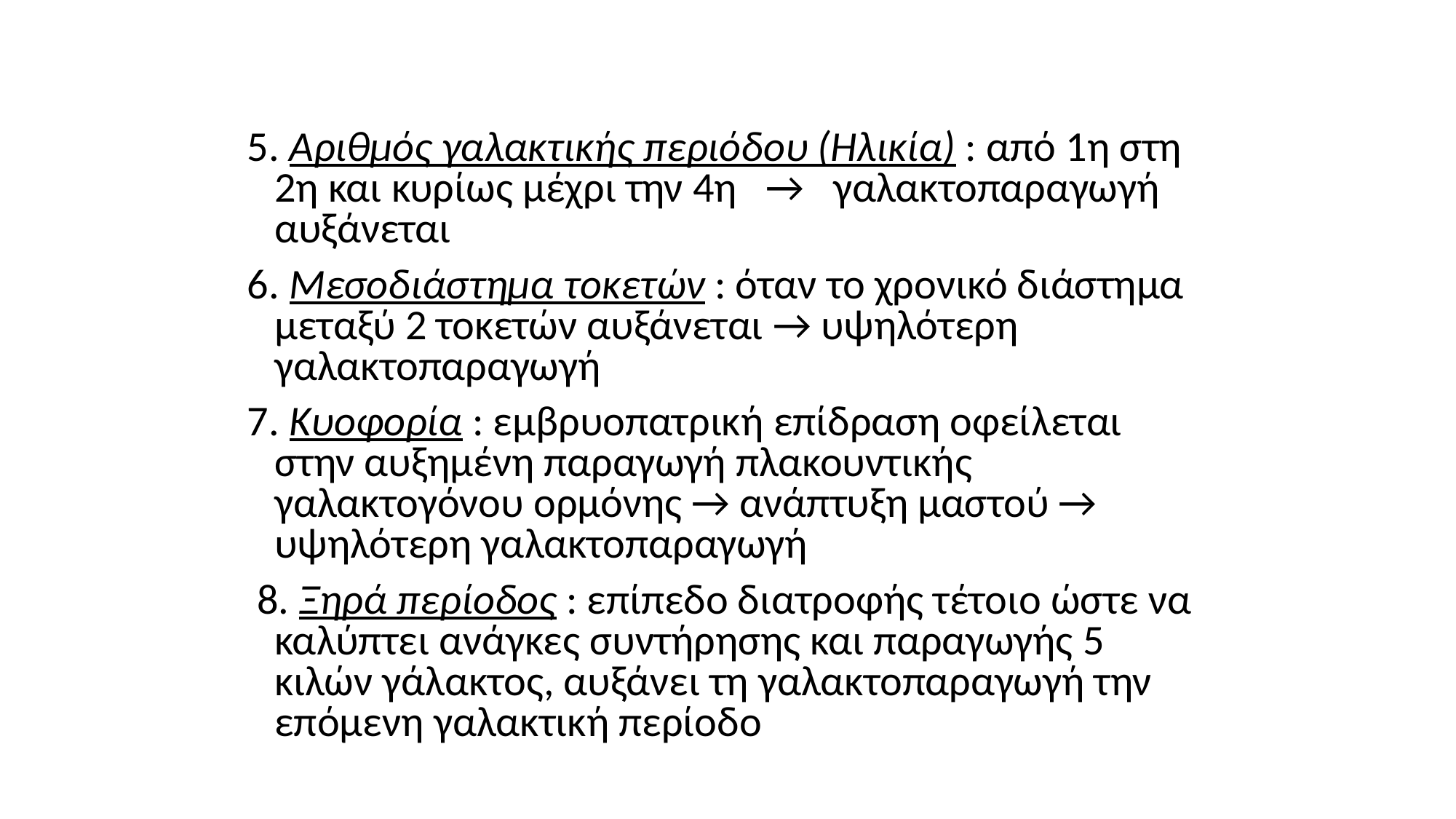

5. Αριθμός γαλακτικής περιόδου (Ηλικία) : από 1η στη 2η και κυρίως μέχρι την 4η   →   γαλακτοπαραγωγή αυξάνεται
6. Μεσοδιάστημα τοκετών : όταν το χρονικό διάστημα μεταξύ 2 τοκετών αυξάνεται → υψηλότερη γαλακτοπαραγωγή
7. Κυοφορία : εμβρυοπατρική επίδραση οφείλεται στην αυξημένη παραγωγή πλακουντικής γαλακτογόνου ορμόνης → ανάπτυξη μαστού → υψηλότερη γαλακτοπαραγωγή
 8. Ξηρά περίοδος : επίπεδο διατροφής τέτοιο ώστε να καλύπτει ανάγκες συντήρησης και παραγωγής 5 κιλών γάλακτος, αυξάνει τη γαλακτοπαραγωγή την επόμενη γαλακτική περίοδο